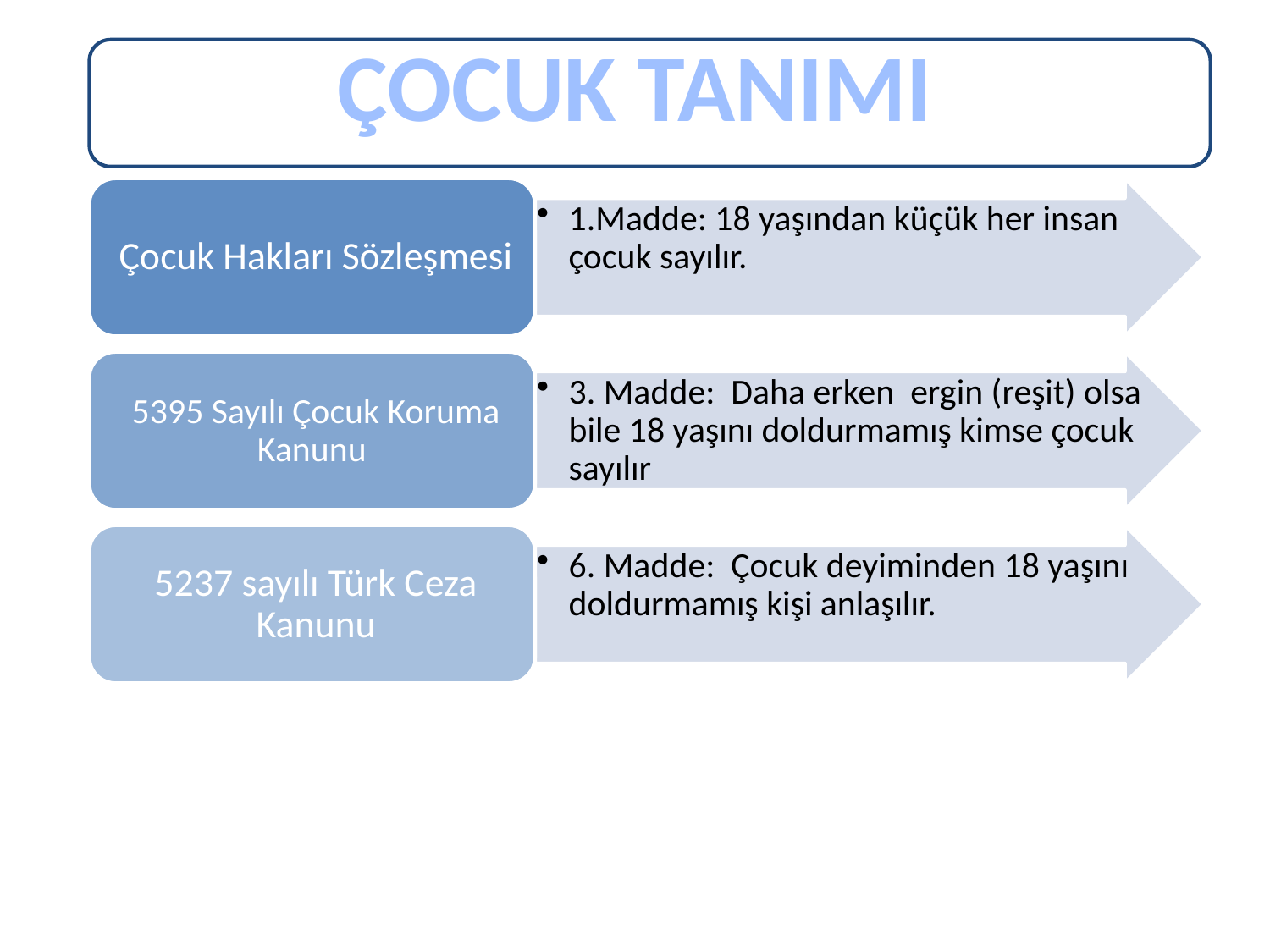

ÇOCUK TANIMI

1.Madde: 18 yaşından küçük her insan çocuk sayılır.
Çocuk Hakları Sözleşmesi
3. Madde:  Daha erken  ergin (reşit) olsa bile 18 yaşını doldurmamış kimse çocuk sayılır
5395 Sayılı Çocuk Koruma Kanunu
6. Madde:  Çocuk deyiminden 18 yaşını doldurmamış kişi anlaşılır.
5237 sayılı Türk Ceza Kanunu